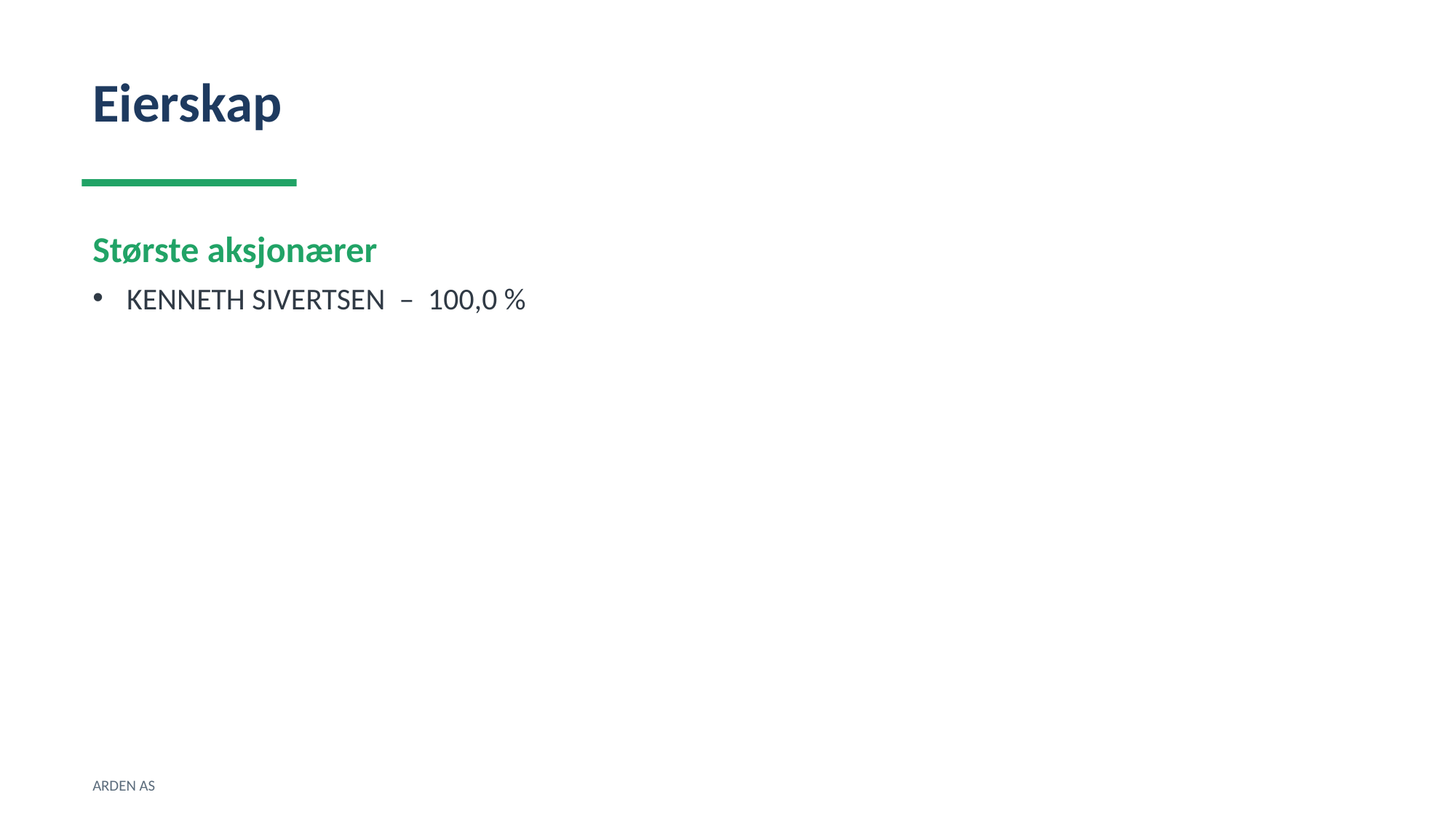

Eierskap

Største aksjonærer
KENNETH SIVERTSEN  –  100,0 %
ARDEN AS